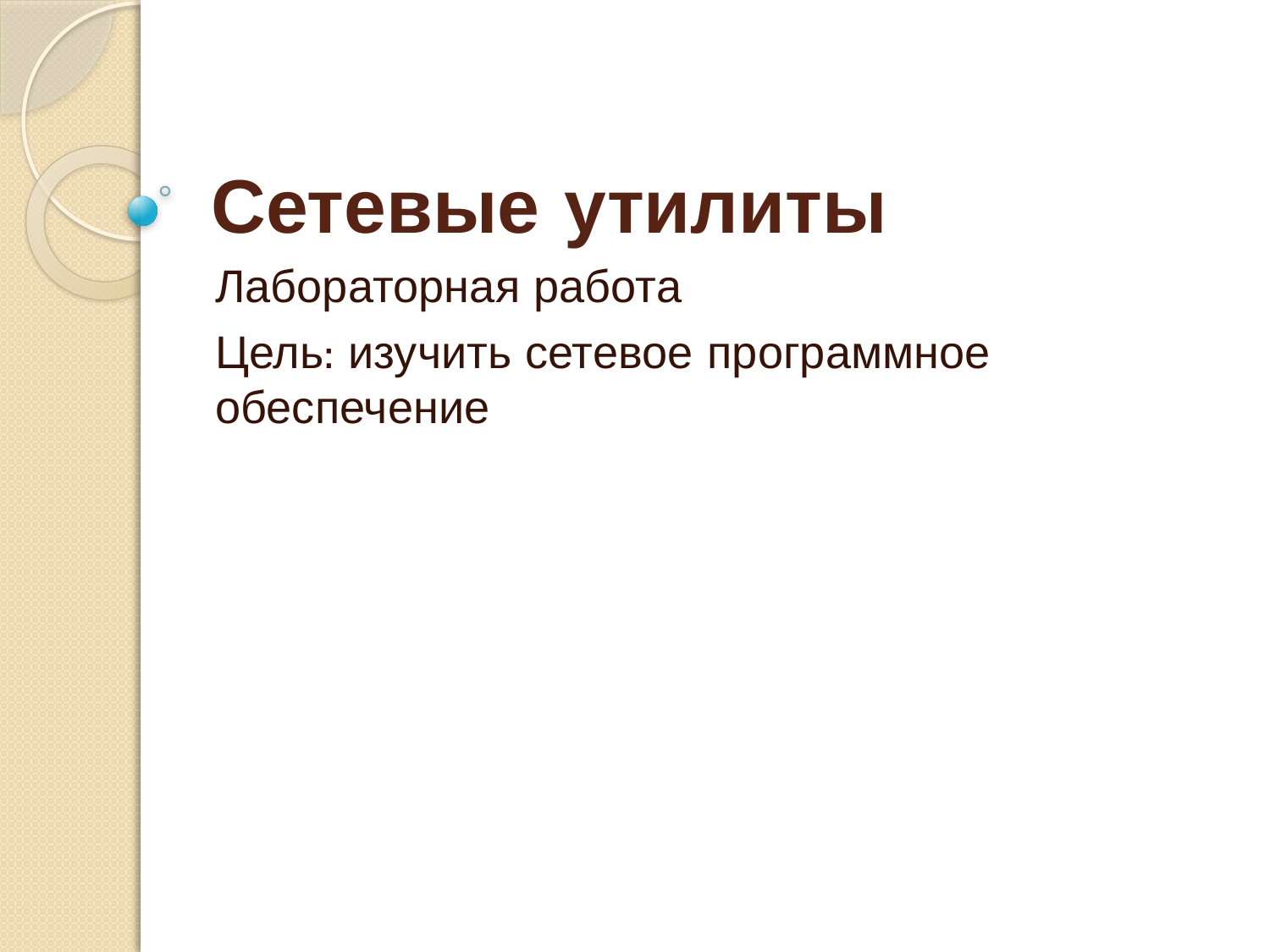

# Сетевые утилиты
Лабораторная работа
Цель: изучить сетевое программное обеспечение